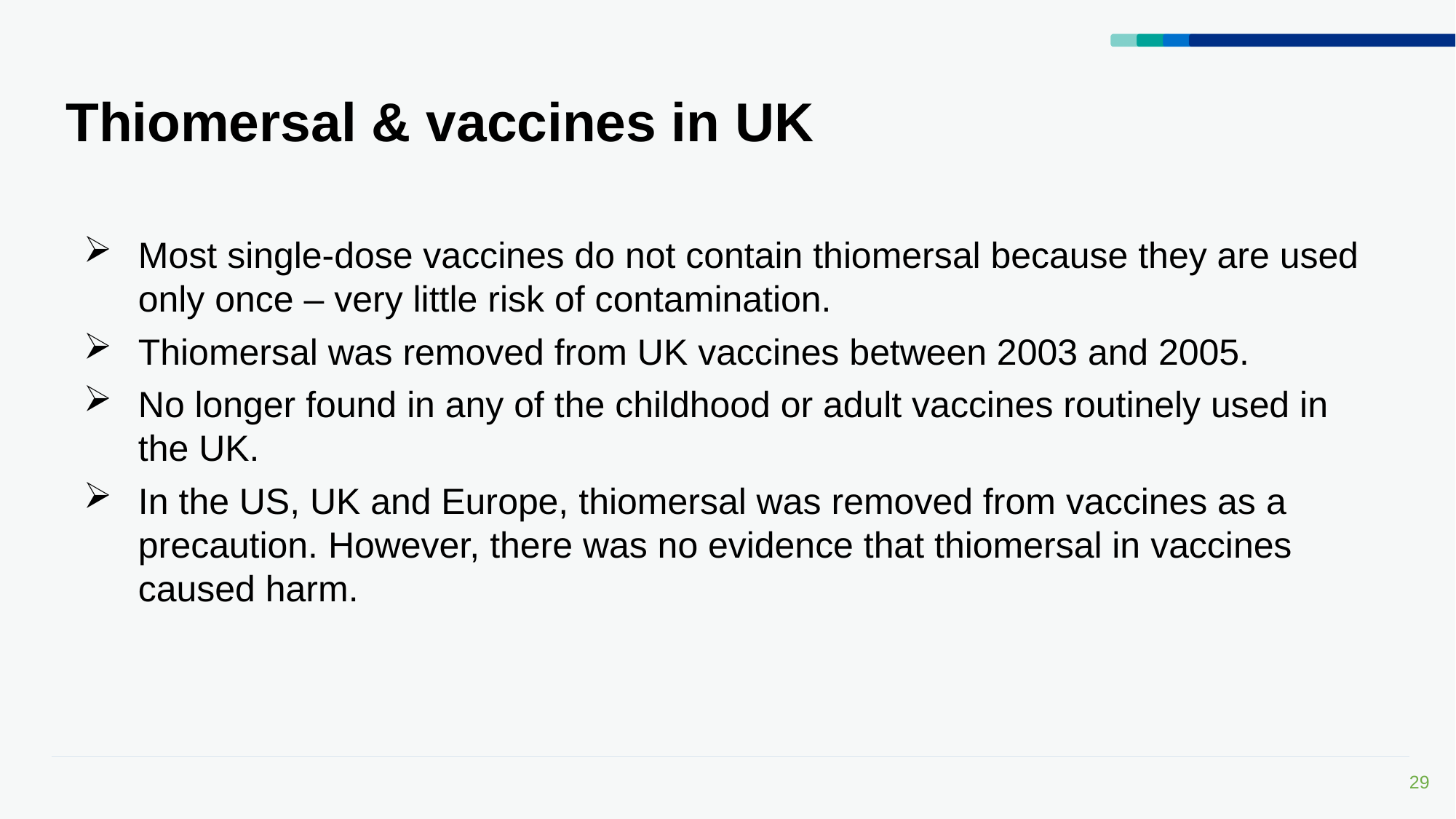

# Thiomersal & vaccines in UK
Most single-dose vaccines do not contain thiomersal because they are used only once – very little risk of contamination.
Thiomersal was removed from UK vaccines between 2003 and 2005.
No longer found in any of the childhood or adult vaccines routinely used in the UK.
In the US, UK and Europe, thiomersal was removed from vaccines as a precaution. However, there was no evidence that thiomersal in vaccines caused harm.